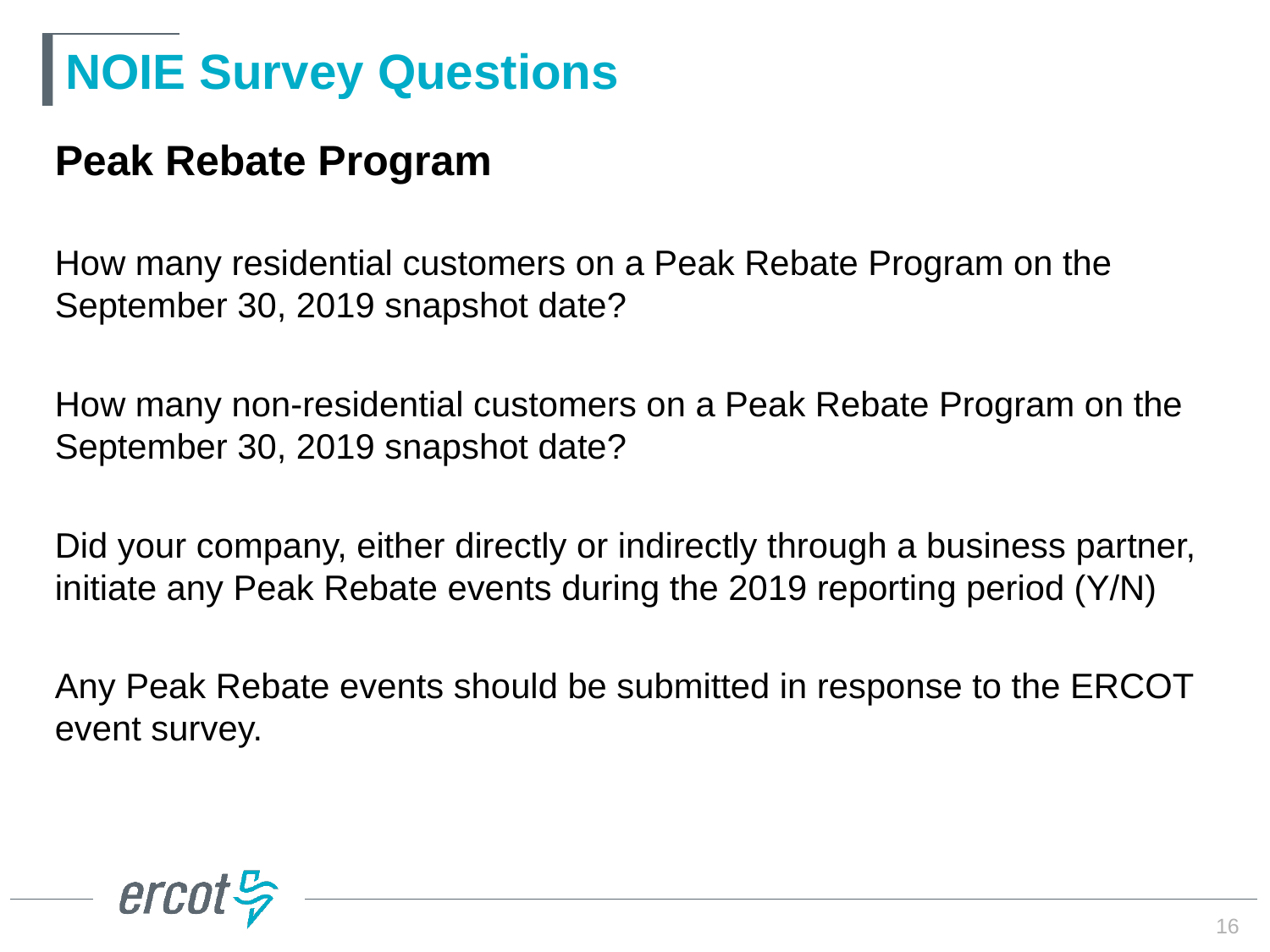

# NOIE Survey Questions
Peak Rebate Program

How many residential customers on a Peak Rebate Program on the September 30, 2019 snapshot date?

How many non-residential customers on a Peak Rebate Program on the September 30, 2019 snapshot date?

Did your company, either directly or indirectly through a business partner, initiate any Peak Rebate events during the 2019 reporting period (Y/N)

Any Peak Rebate events should be submitted in response to the ERCOT event survey.

16